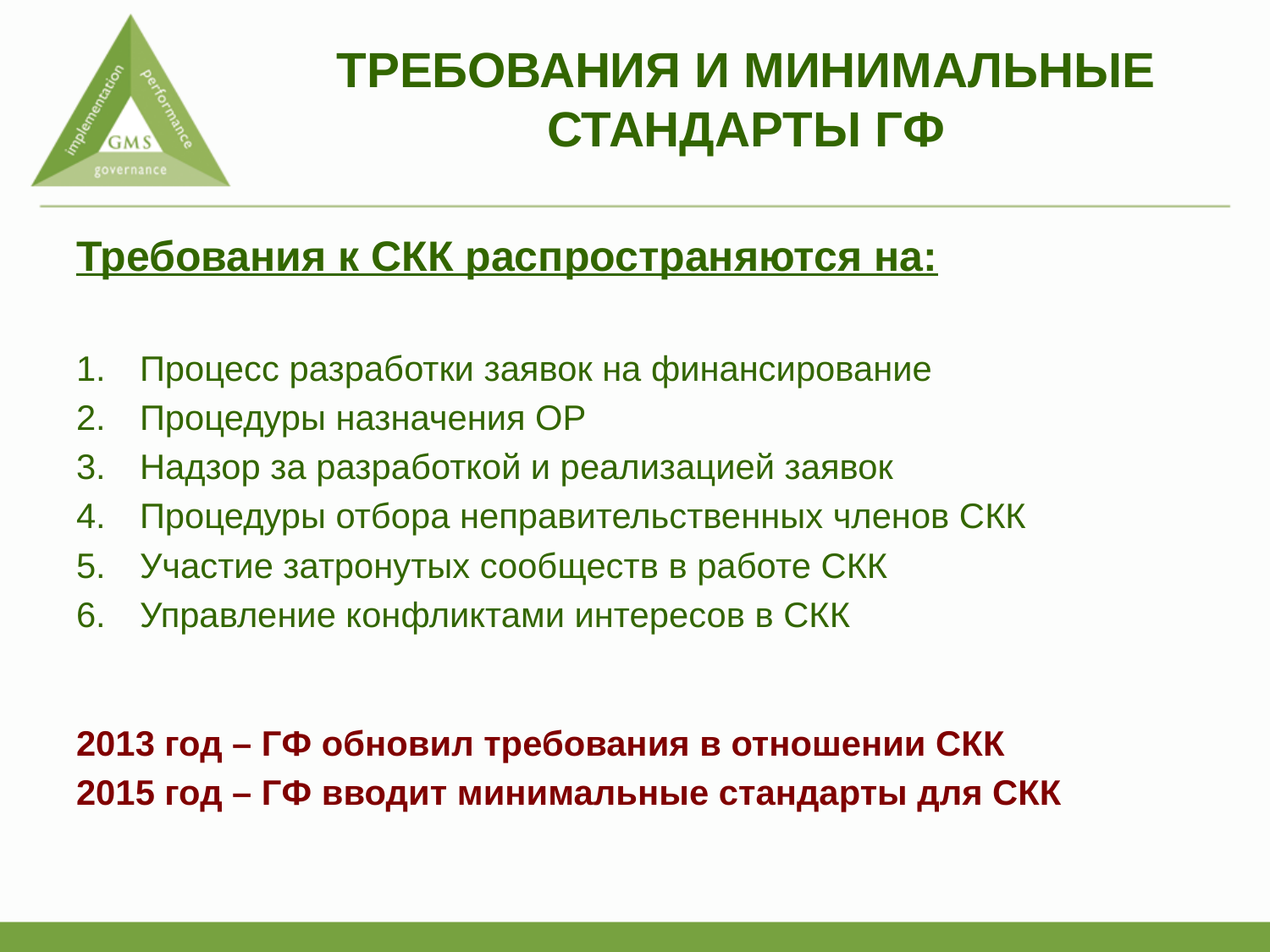

# ТРЕБОВАНИЯ И МИНИМАЛЬНЫЕ СТАНДАРТЫ ГФ
Требования к СКК распространяются на:

Процесс разработки заявок на финансирование
Процедуры назначения ОР
Надзор за разработкой и реализацией заявок
Процедуры отбора неправительственных членов СКК
Участие затронутых сообществ в работе СКК
Управление конфликтами интересов в СКК

2013 год – ГФ обновил требования в отношении СКК
2015 год – ГФ вводит минимальные стандарты для СКК